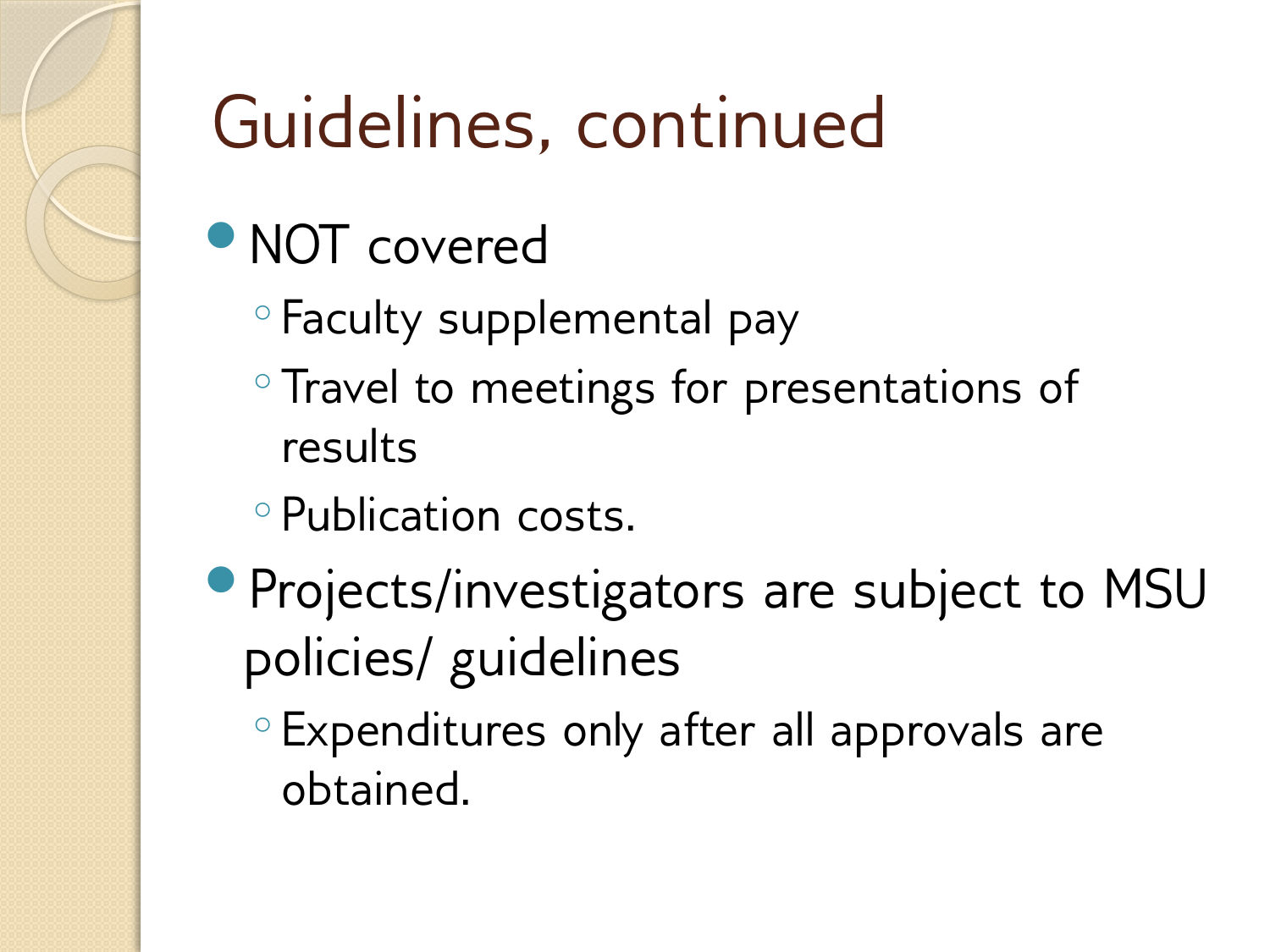

# Guidelines, continued
NOT covered
Faculty supplemental pay
Travel to meetings for presentations of results
Publication costs.
Projects/investigators are subject to MSU policies/ guidelines
Expenditures only after all approvals are obtained.